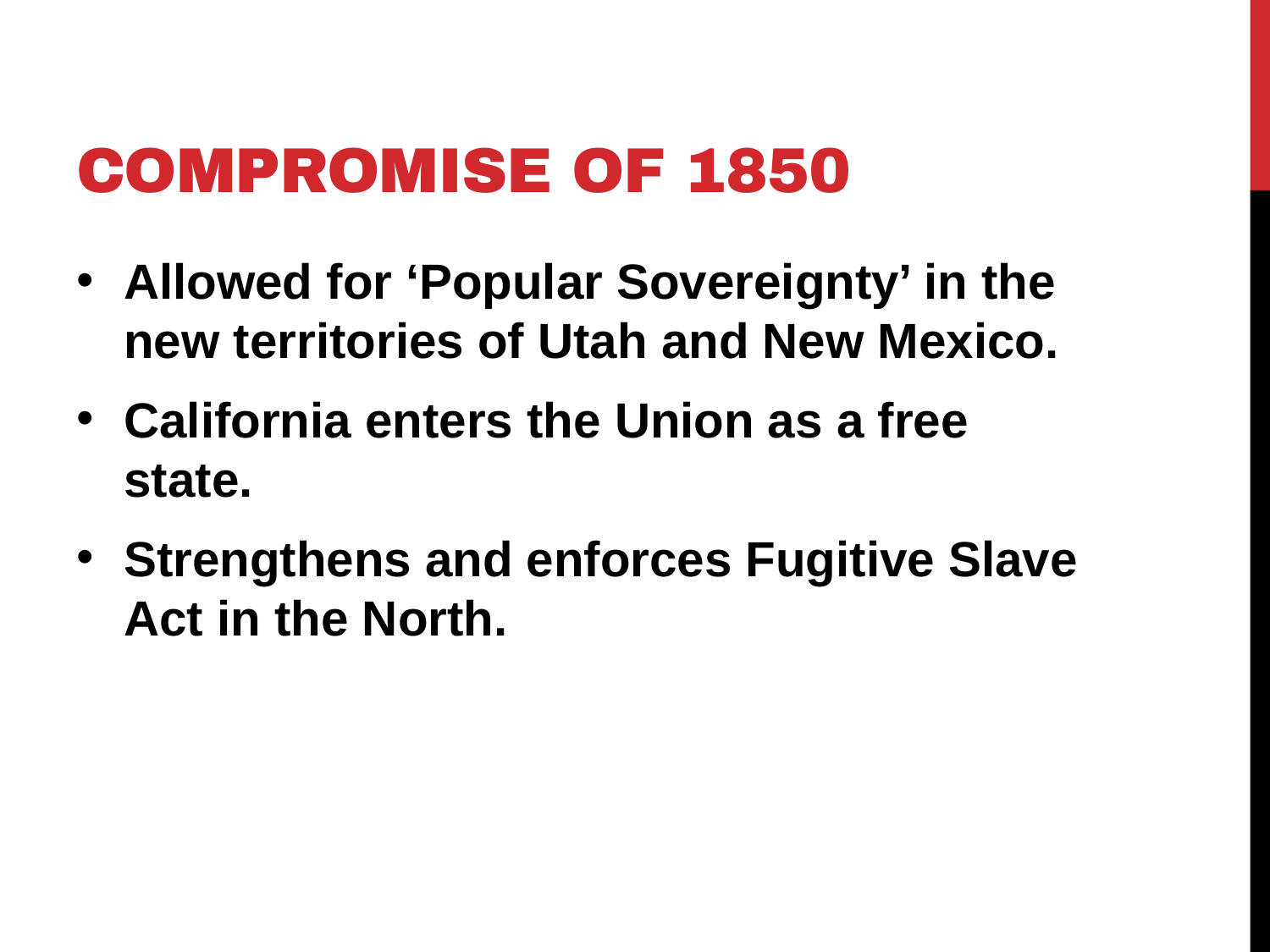

# Compromise of 1850
Allowed for ‘Popular Sovereignty’ in the new territories of Utah and New Mexico.
California enters the Union as a free state.
Strengthens and enforces Fugitive Slave Act in the North.